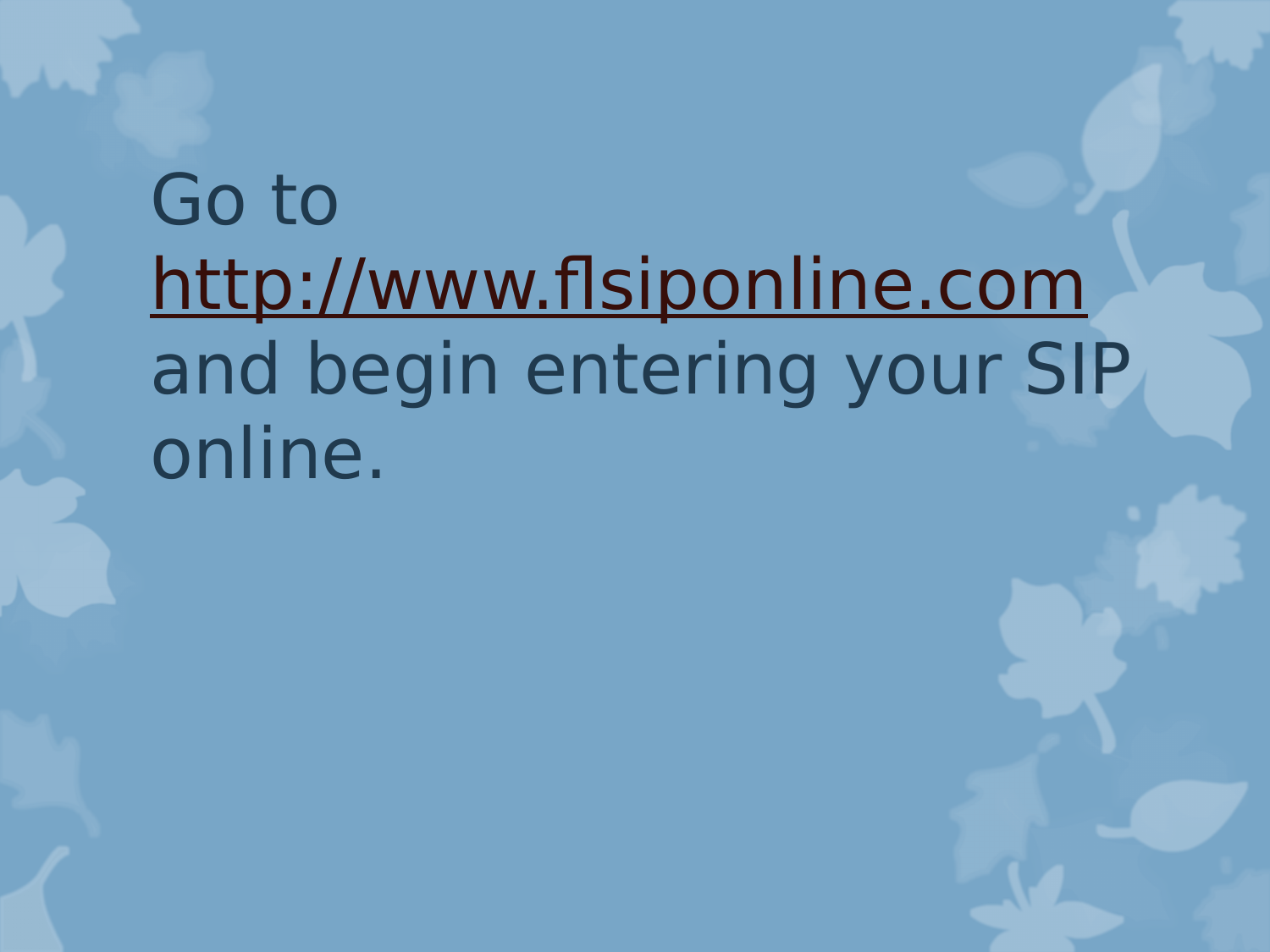

Go to http://www.flsiponline.com and begin entering your SIP online.